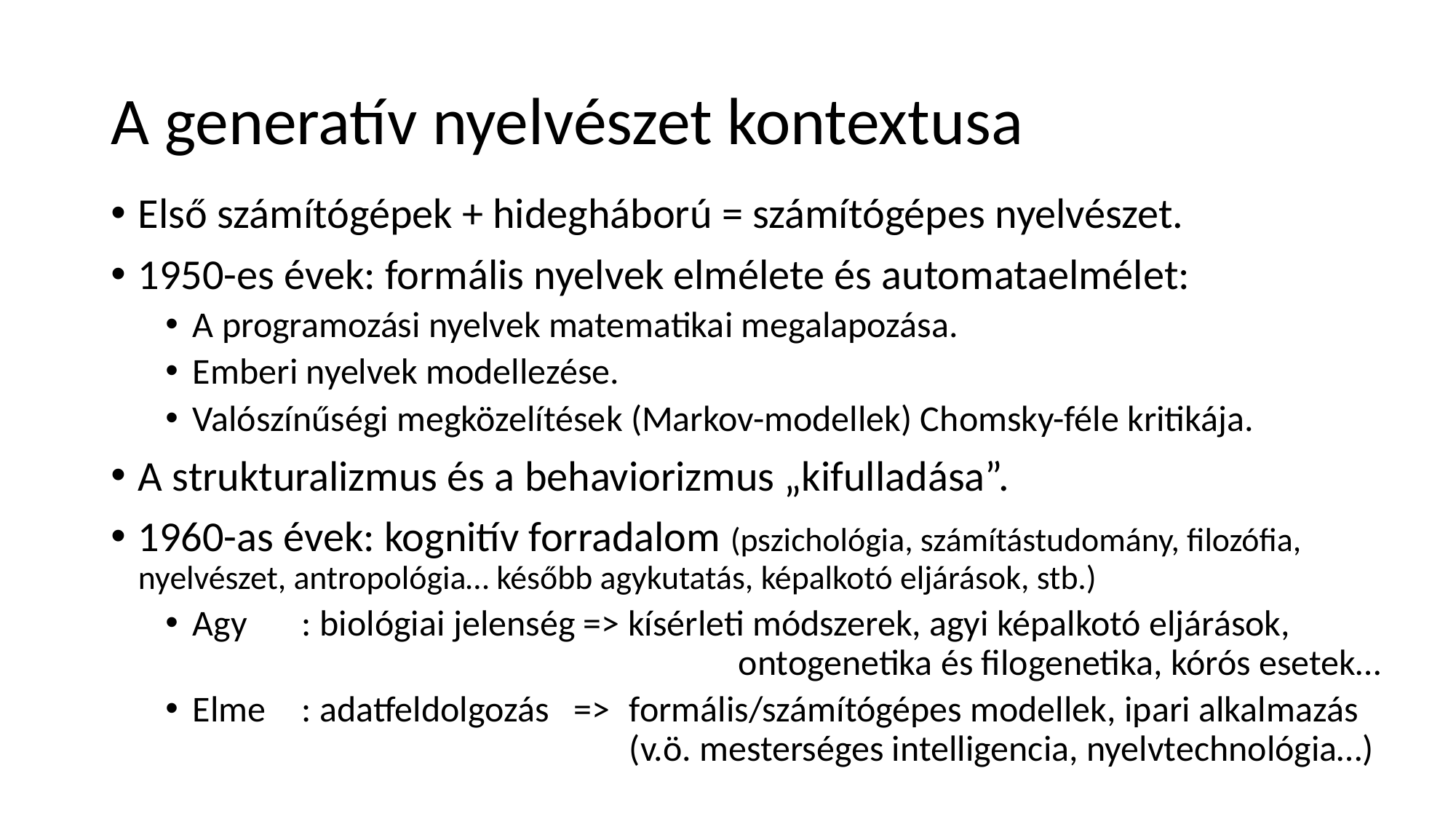

# A generatív nyelvészet kontextusa
Első számítógépek + hidegháború = számítógépes nyelvészet.
1950-es évek: formális nyelvek elmélete és automataelmélet:
A programozási nyelvek matematikai megalapozása.
Emberi nyelvek modellezése.
Valószínűségi megközelítések (Markov-modellek) Chomsky-féle kritikája.
A strukturalizmus és a behaviorizmus „kifulladása”.
1960-as évek: kognitív forradalom (pszichológia, számítástudomány, filozófia, nyelvészet, antropológia… később agykutatás, képalkotó eljárások, stb.)
Agy	: biológiai jelenség => kísérleti módszerek, agyi képalkotó eljárások,
					ontogenetika és filogenetika, kórós esetek…
Elme	: adatfeldolgozás   =>	formális/számítógépes modellek, ipari alkalmazás 					(v.ö. mesterséges intelligencia, nyelvtechnológia…)